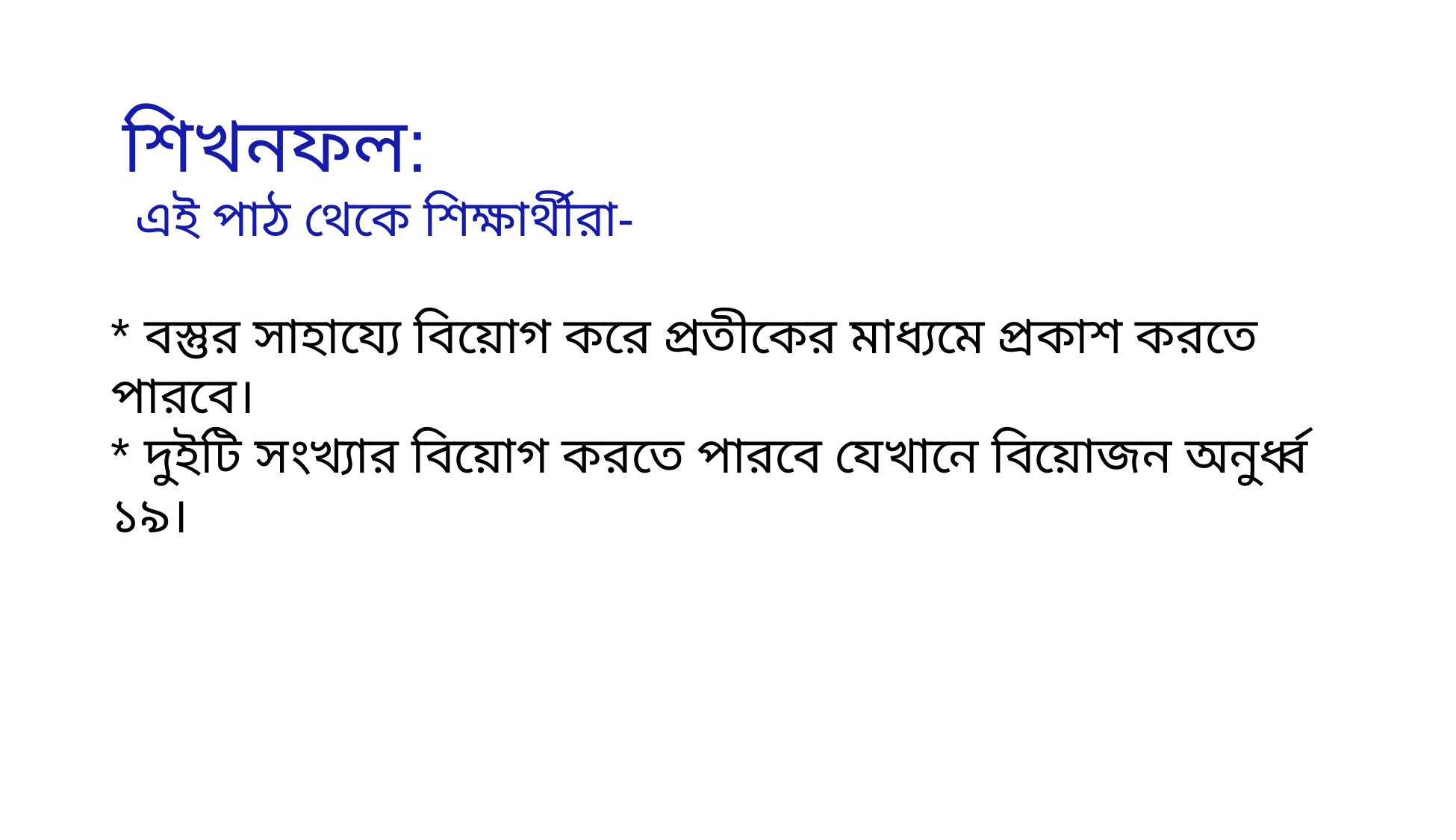

শিখনফল:
 এই পাঠ থেকে শিক্ষার্থীরা-
* বস্তুর সাহায্যে বিয়োগ করে প্রতীকের মাধ্যমে প্রকাশ করতে পারবে।
* দুইটি সংখ্যার বিয়োগ করতে পারবে যেখানে বিয়োজন অনুর্ধ্ব ১৯।